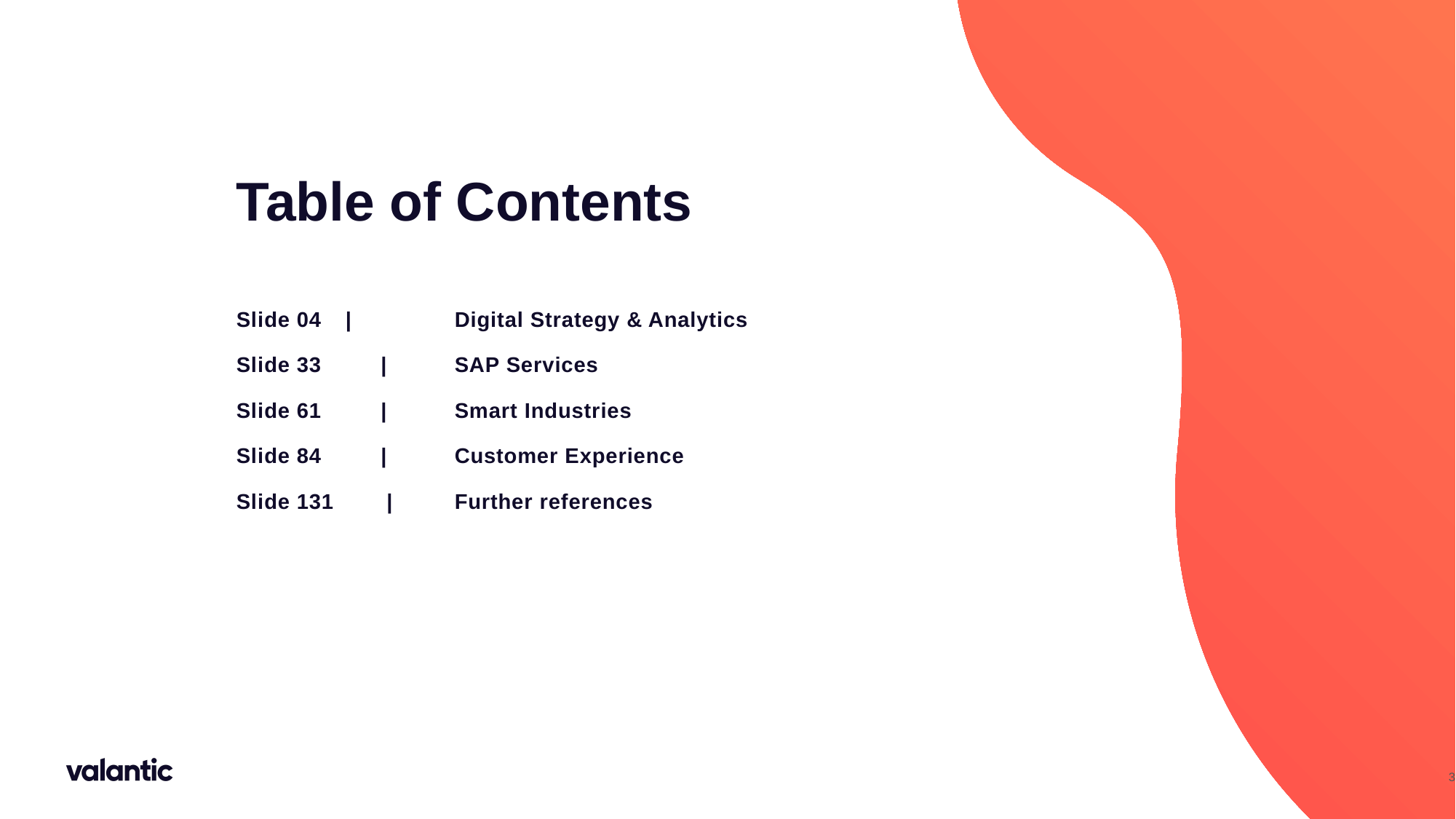

# Table of Contents
Slide 04	|	Digital Strategy & Analytics
Slide 33         |	SAP Services
Slide 61         |	Smart Industries
Slide 84         |	Customer Experience
Slide 131        |	Further references
3